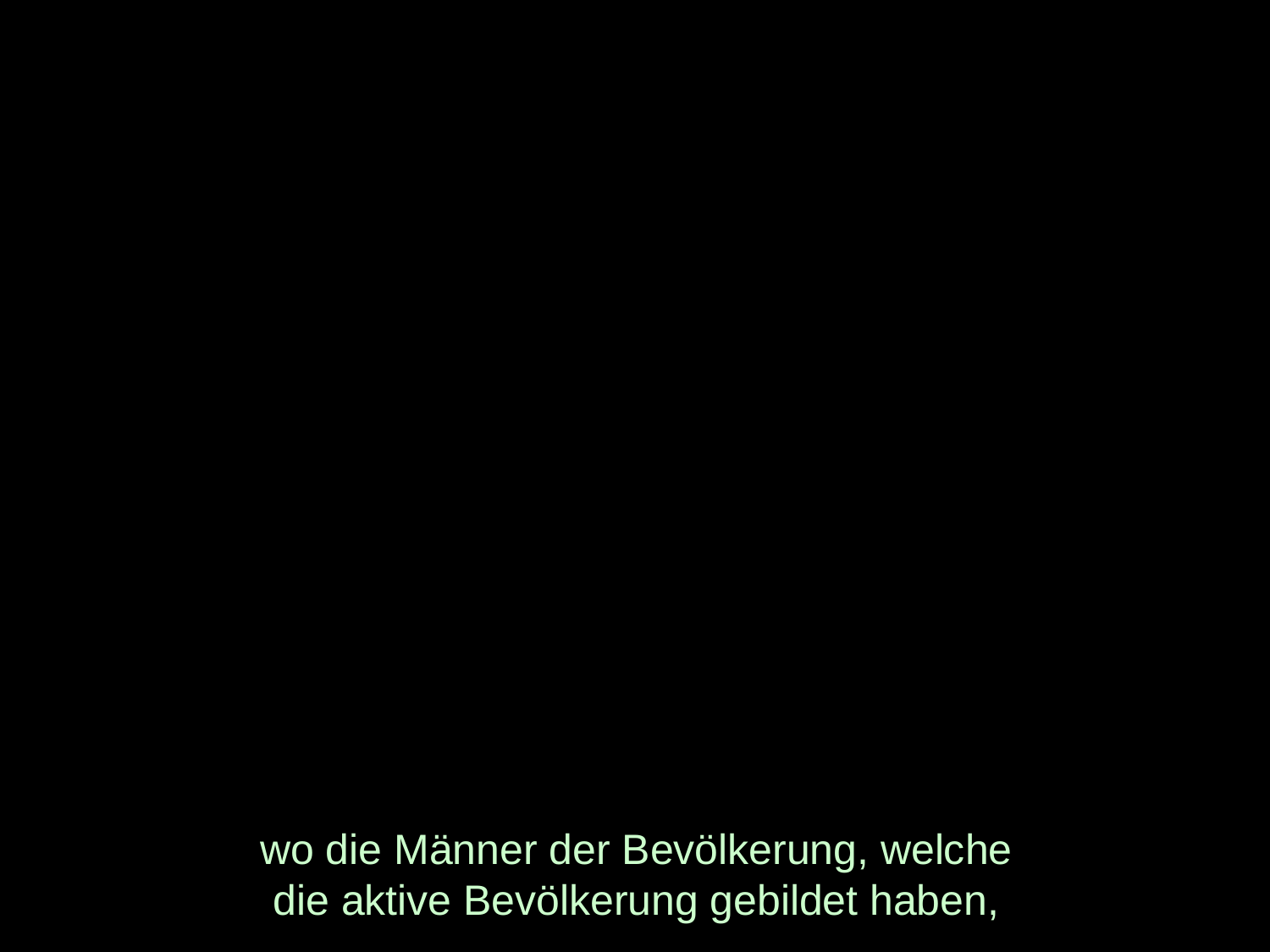

# wo die Männer der Bevölkerung, welche die aktive Bevölkerung gebildet haben,